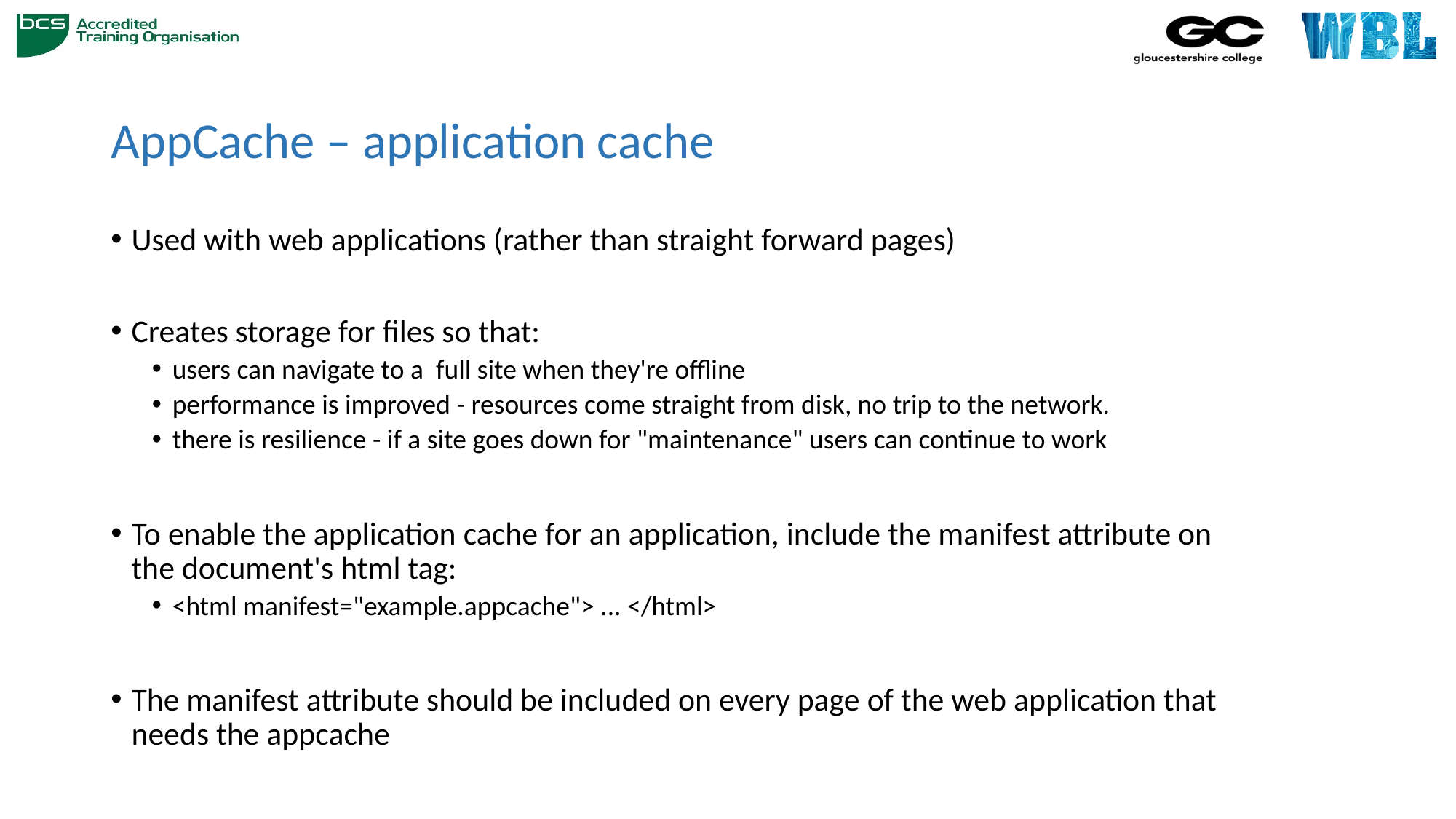

# AppCache – application cache
Used with web applications (rather than straight forward pages)

Creates storage for files so that:
users can navigate to a  full site when they're offline
performance is improved - resources come straight from disk, no trip to the network.
there is resilience - if a site goes down for "maintenance" users can continue to work

To enable the application cache for an application, include the manifest attribute on the document's html tag:
<html manifest="example.appcache"> ... </html>

The manifest attribute should be included on every page of the web application that needs the appcache